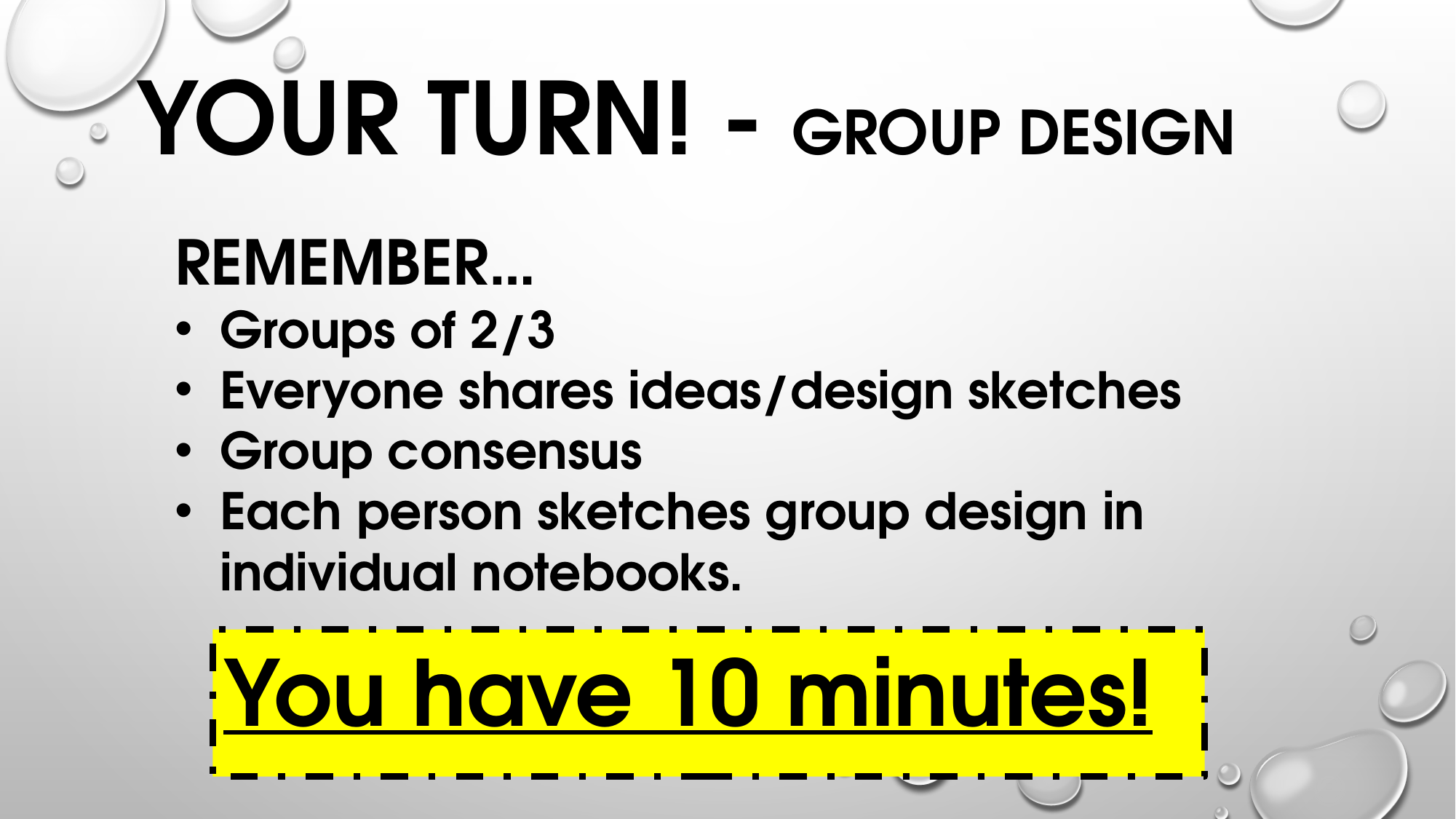

# YOUR TURN! - GROUP DESIGN
REMEMBER…
Groups of 2/3
Everyone shares ideas/design sketches
Group consensus
Each person sketches group design in individual notebooks.

You have 10 minutes!